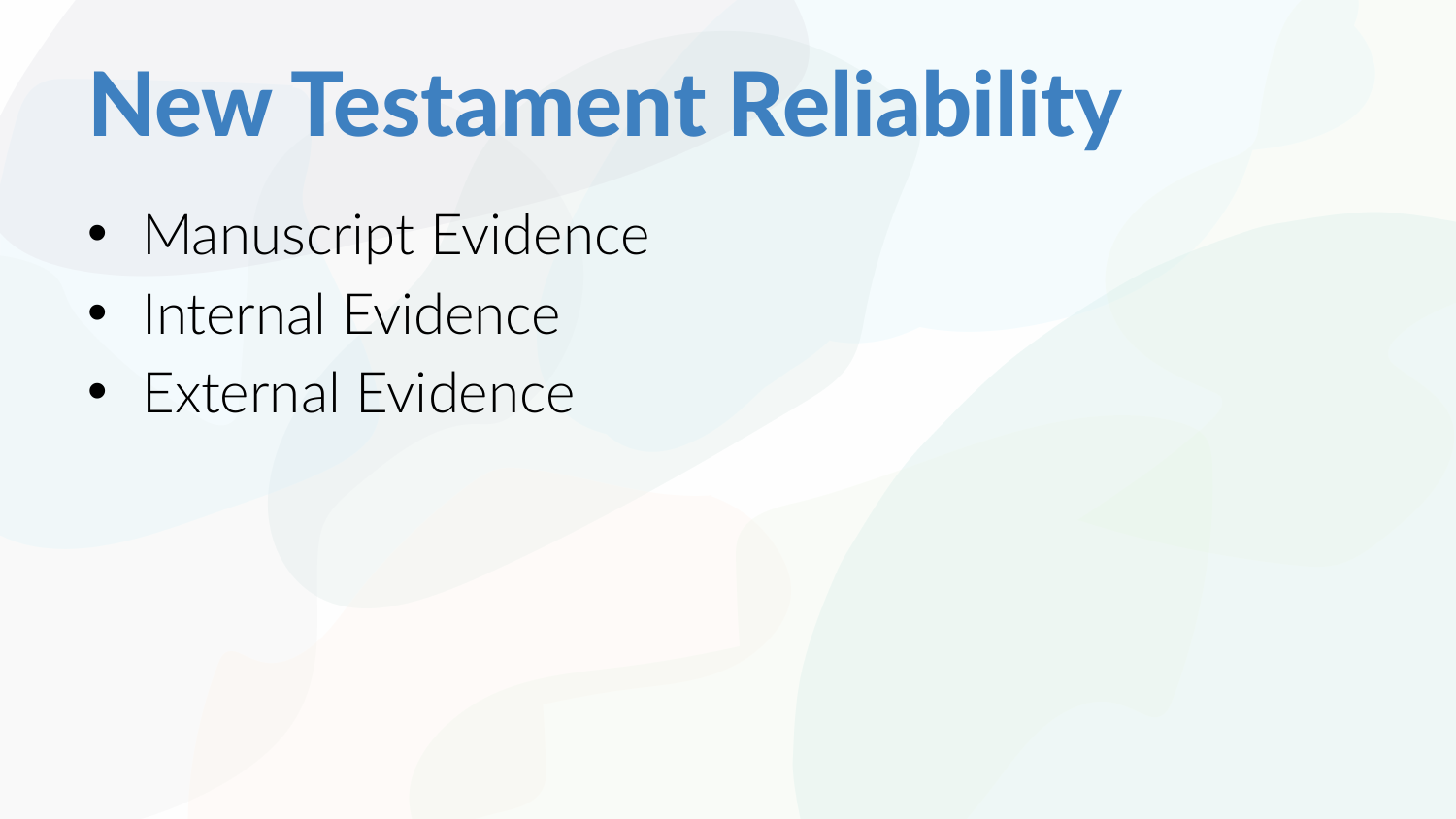

# New Testament Reliability
Manuscript Evidence
Internal Evidence
External Evidence